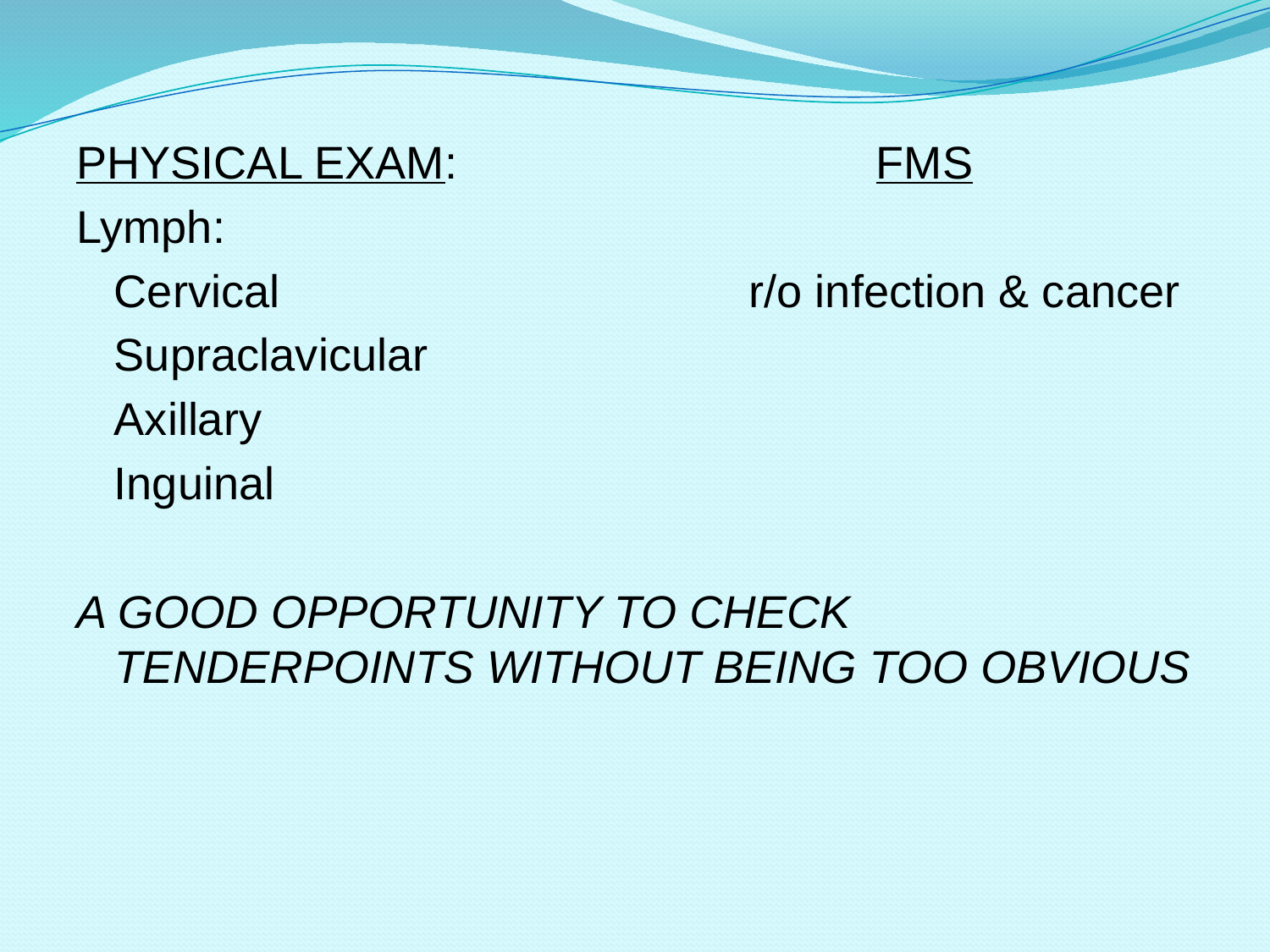

#
PHYSICAL EXAM:				FMS
Lymph:
	Cervical				r/o infection & cancer
	Supraclavicular
	Axillary
	Inguinal

A GOOD OPPORTUNITY TO CHECK TENDERPOINTS WITHOUT BEING TOO OBVIOUS